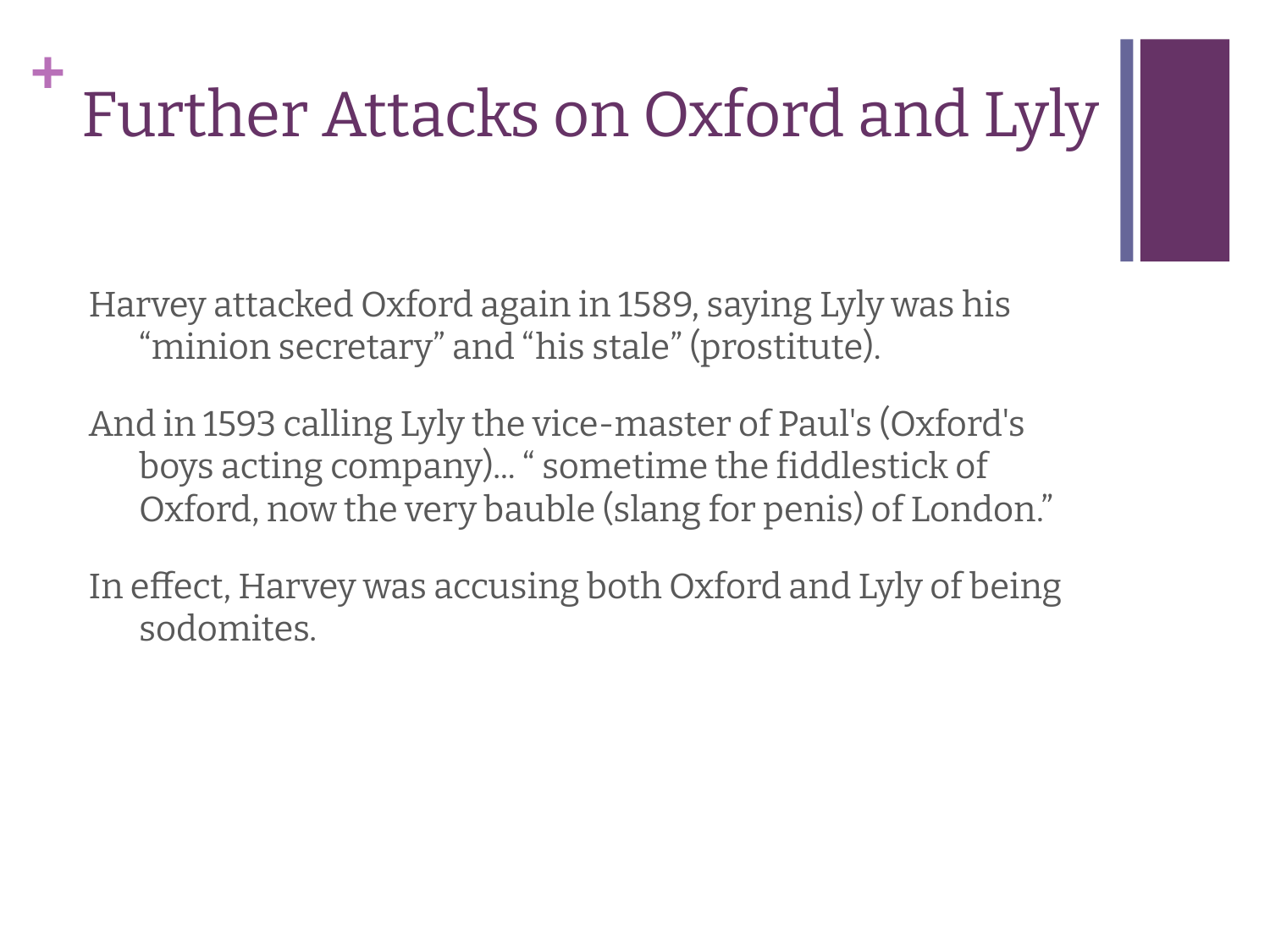

# Further Attacks on Oxford and Lyly
Harvey attacked Oxford again in 1589, saying Lyly was his “minion secretary” and “his stale” (prostitute).
And in 1593 calling Lyly the vice-master of Paul's (Oxford's boys acting company)... “ sometime the fiddlestick of Oxford, now the very bauble (slang for penis) of London.”
In effect, Harvey was accusing both Oxford and Lyly of being sodomites.